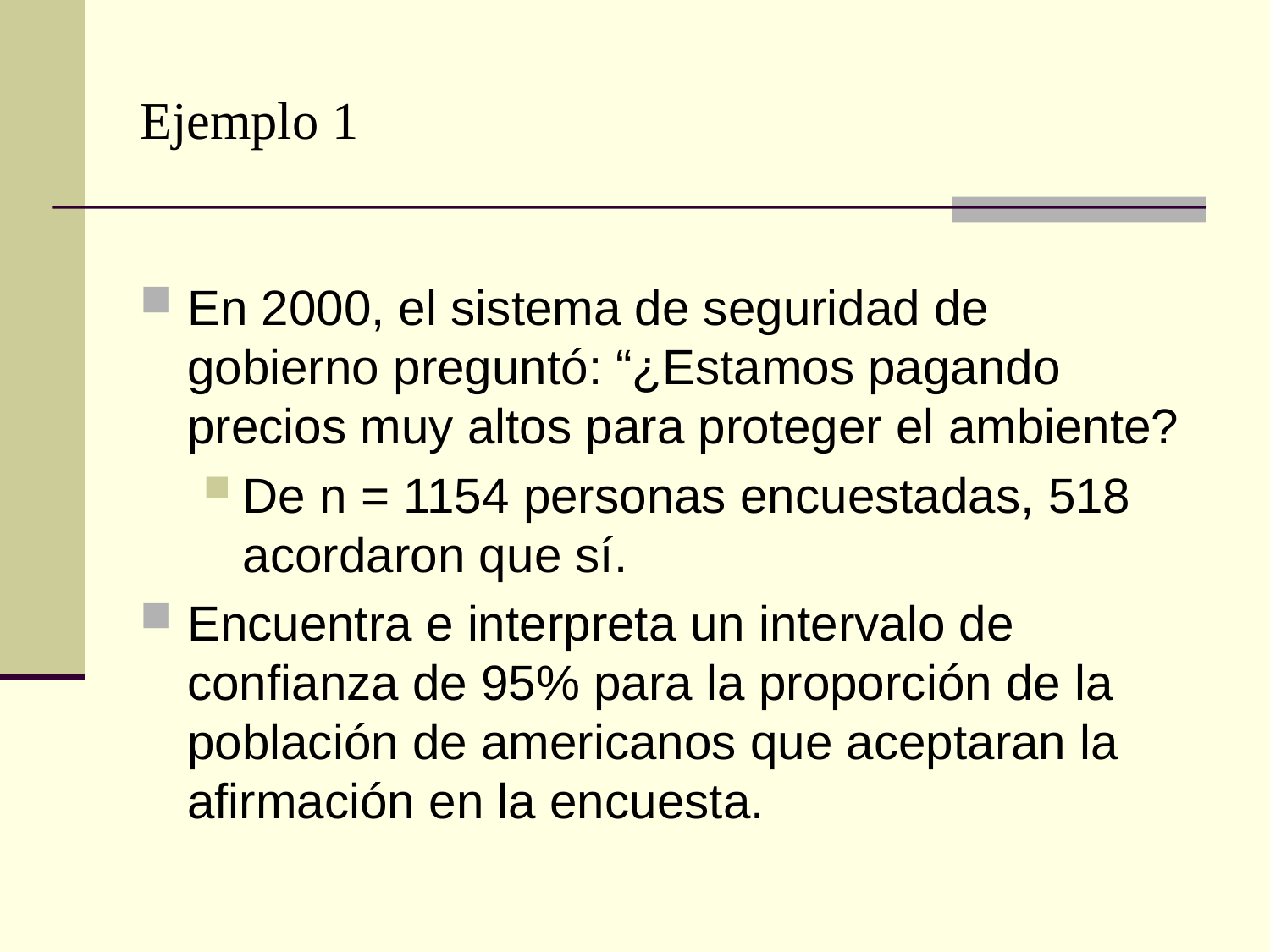

# Ejemplo 1
En 2000, el sistema de seguridad de gobierno preguntó: “¿Estamos pagando precios muy altos para proteger el ambiente?
De n = 1154 personas encuestadas, 518 acordaron que sí.
Encuentra e interpreta un intervalo de confianza de 95% para la proporción de la población de americanos que aceptaran la afirmación en la encuesta.